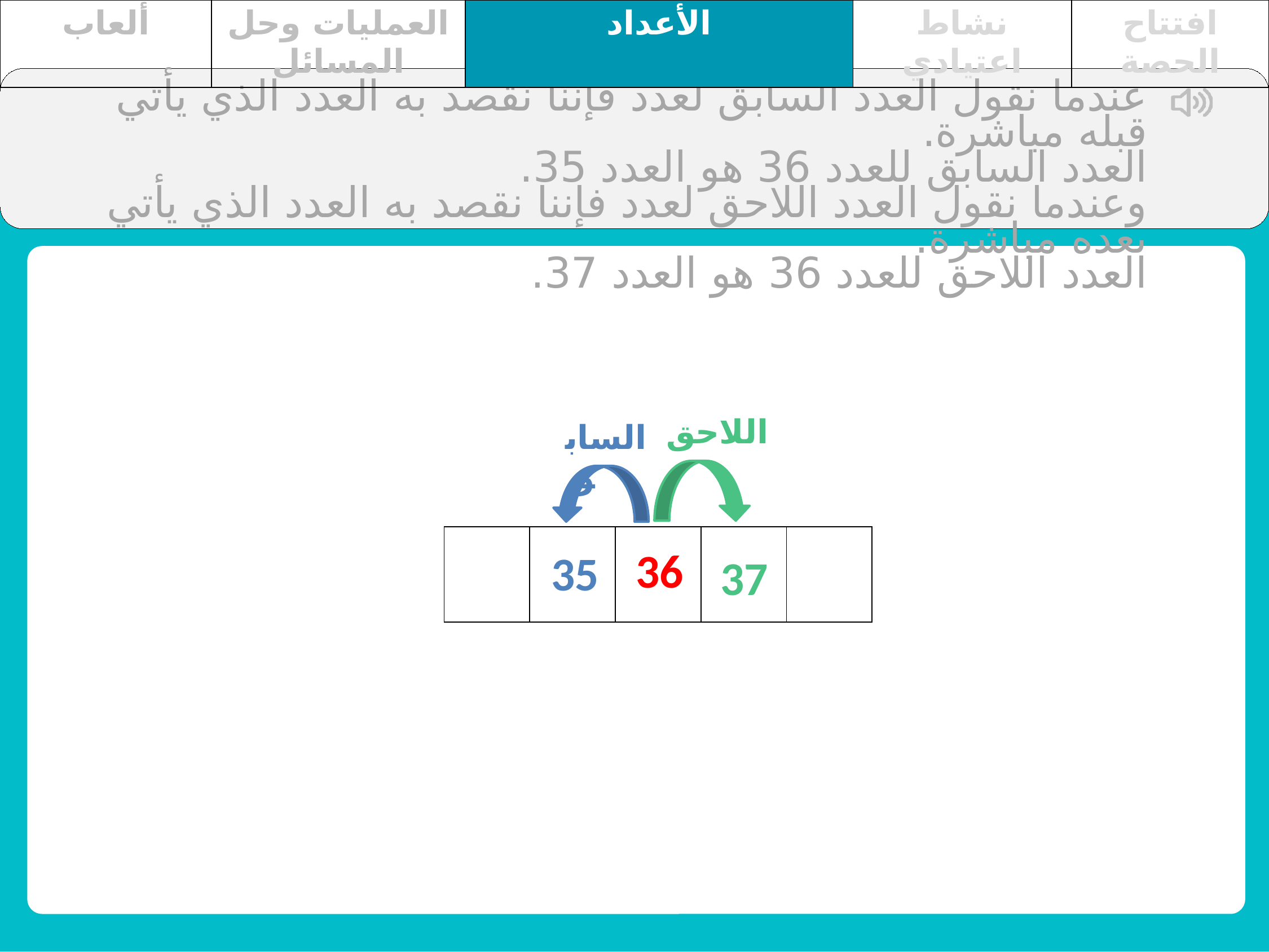

| ألعاب | العمليات وحل المسائل | الأعداد | نشاط اعتيادي | افتتاح الحصة |
| --- | --- | --- | --- | --- |

عندما نقول العدد السابق لعدد فإننا نقصد به العدد الذي يأتي قبله مباشرة.
العدد السابق للعدد 36 هو العدد 35.
وعندما نقول العدد اللاحق لعدد فإننا نقصد به العدد الذي يأتي بعده مباشرة.
العدد اللاحق للعدد 36 هو العدد 37.

اللاحق
السابق

|  |  | 36 |  |  |
| --- | --- | --- | --- | --- |
35
37